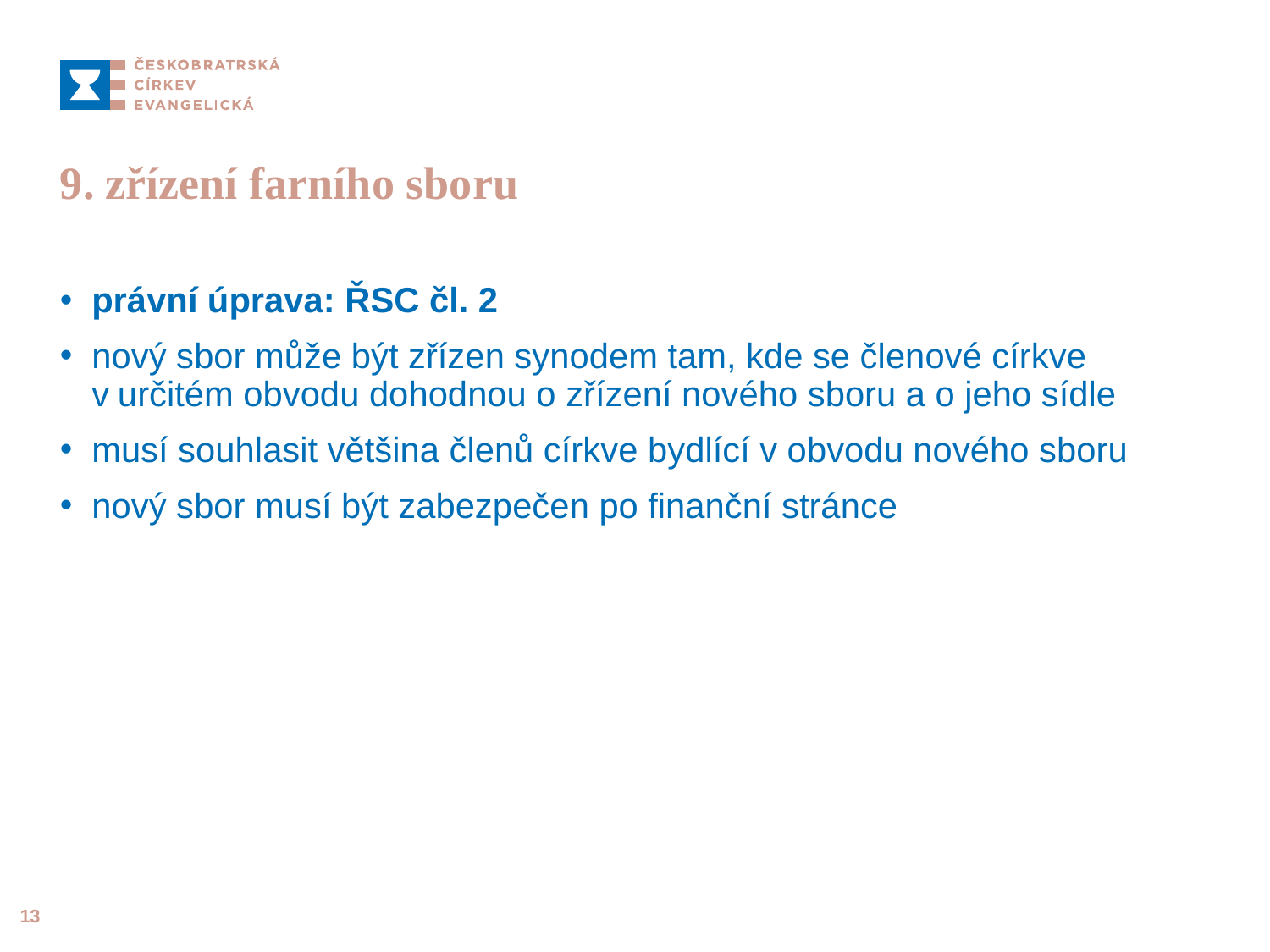

# 9. zřízení farního sboru
právní úprava: ŘSC čl. 2
nový sbor může být zřízen synodem tam, kde se členové církve v určitém obvodu dohodnou o zřízení nového sboru a o jeho sídle
musí souhlasit většina členů církve bydlící v obvodu nového sboru
nový sbor musí být zabezpečen po finanční stránce

13